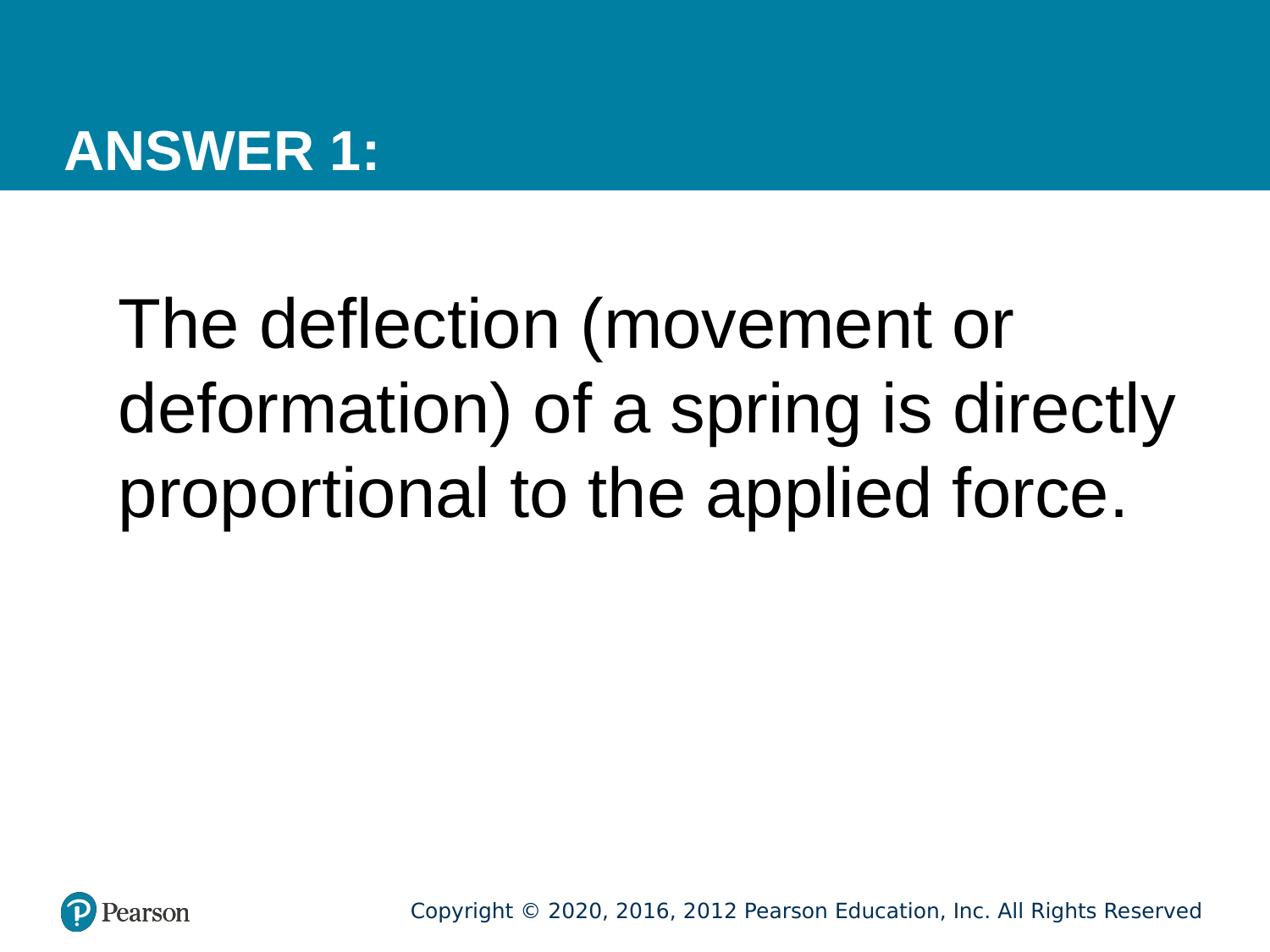

# ANSWER 1:
The deflection (movement or deformation) of a spring is directly proportional to the applied force.